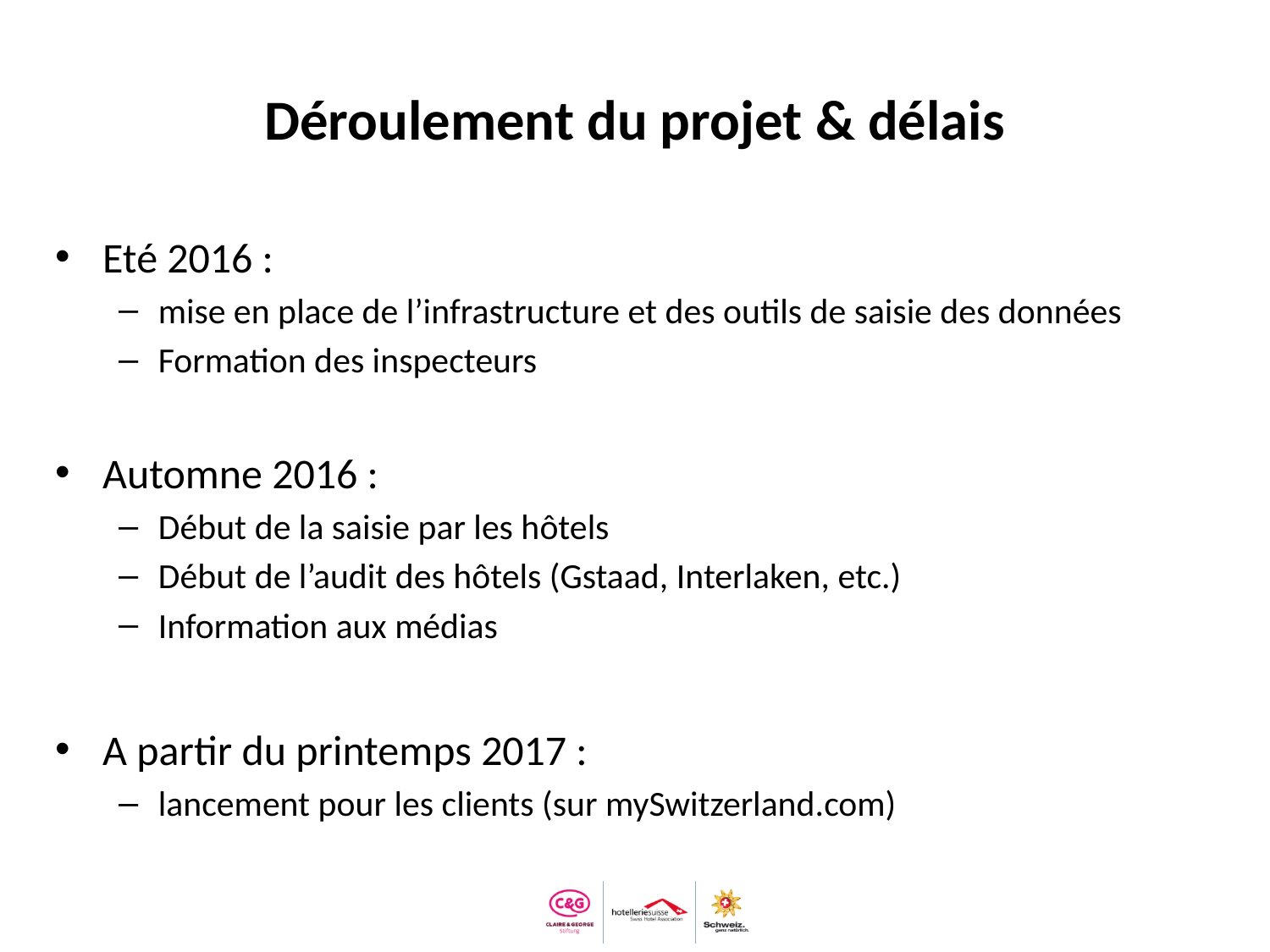

# Déroulement du projet & délais
Eté 2016 :
mise en place de l’infrastructure et des outils de saisie des données
Formation des inspecteurs

Automne 2016 :
Début de la saisie par les hôtels
Début de l’audit des hôtels (Gstaad, Interlaken, etc.)
Information aux médias

A partir du printemps 2017 :
lancement pour les clients (sur mySwitzerland.com)